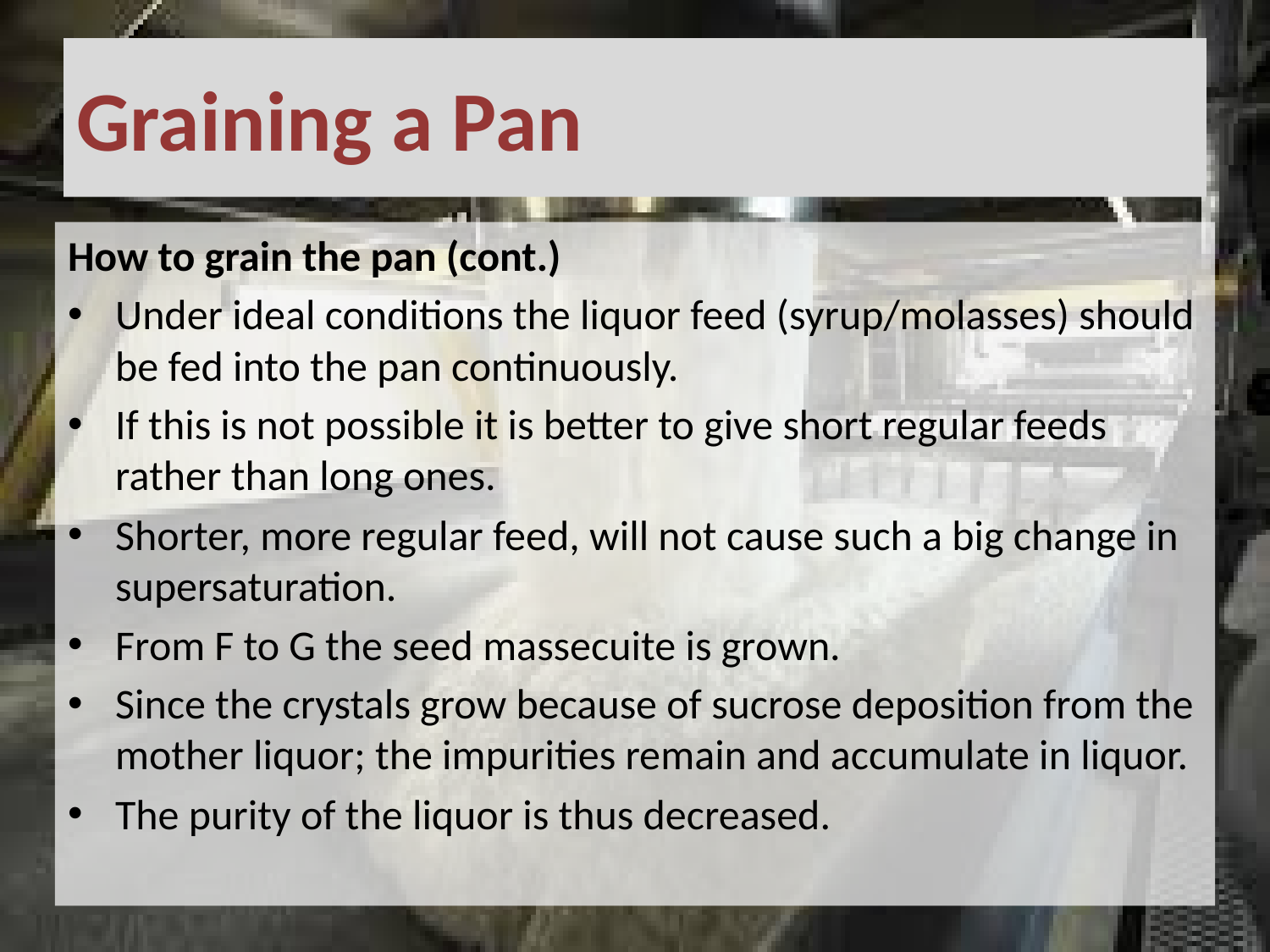

# Graining a Pan
How to grain the pan (cont.)
Under ideal conditions the liquor feed (syrup/molasses) should be fed into the pan continuously.
If this is not possible it is better to give short regular feeds rather than long ones.
Shorter, more regular feed, will not cause such a big change in supersaturation.
From F to G the seed massecuite is grown.
Since the crystals grow because of sucrose deposition from the mother liquor; the impurities remain and accumulate in liquor.
The purity of the liquor is thus decreased.